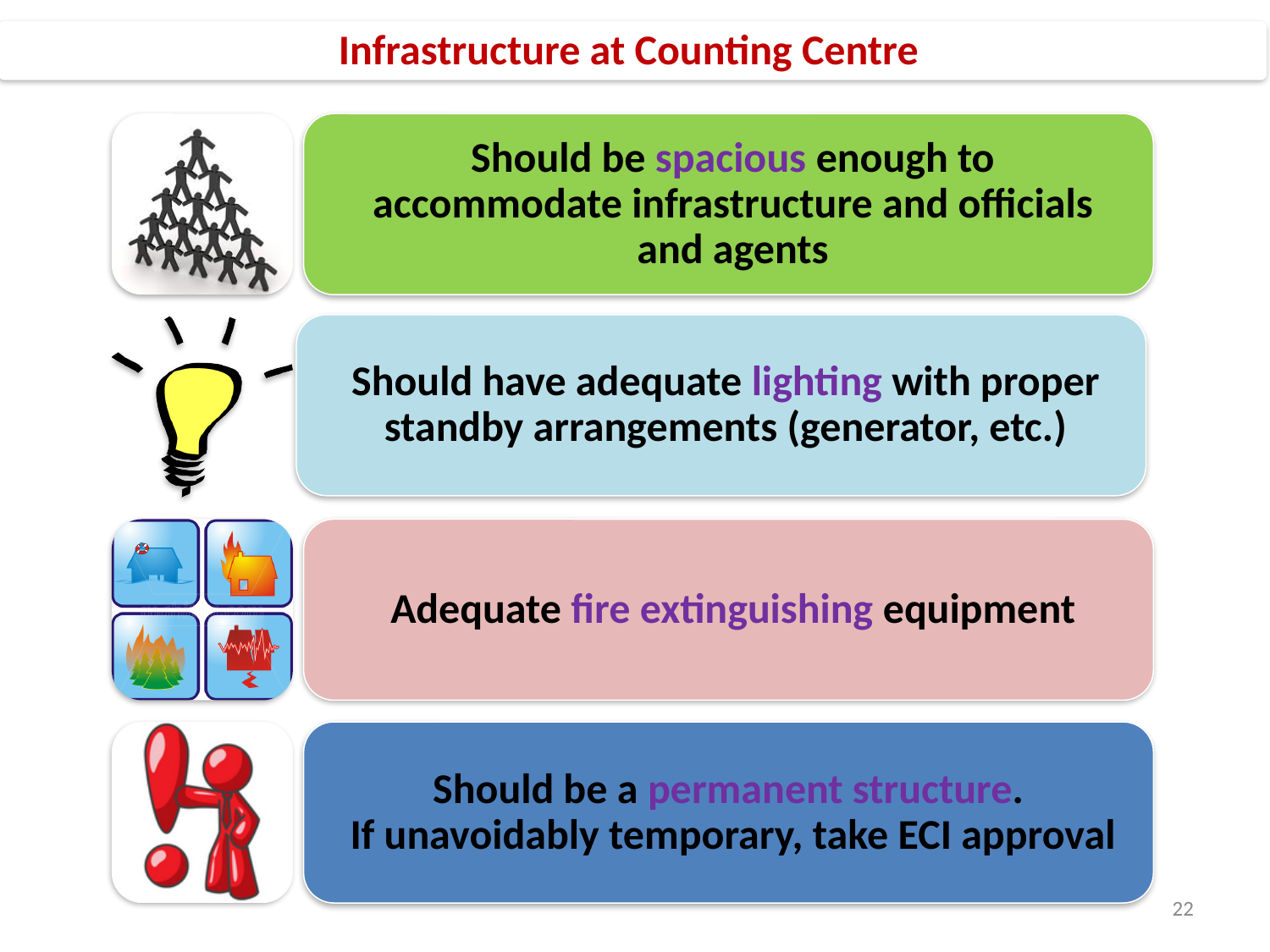

Infrastructure at Counting Centre
Should be spacious enough to accommodate infrastructure and officials and agents
Should have adequate lighting with proper standby arrangements (generator, etc.)
Adequate fire extinguishing equipment
Should be a permanent structure.
If unavoidably temporary, take ECI approval

22